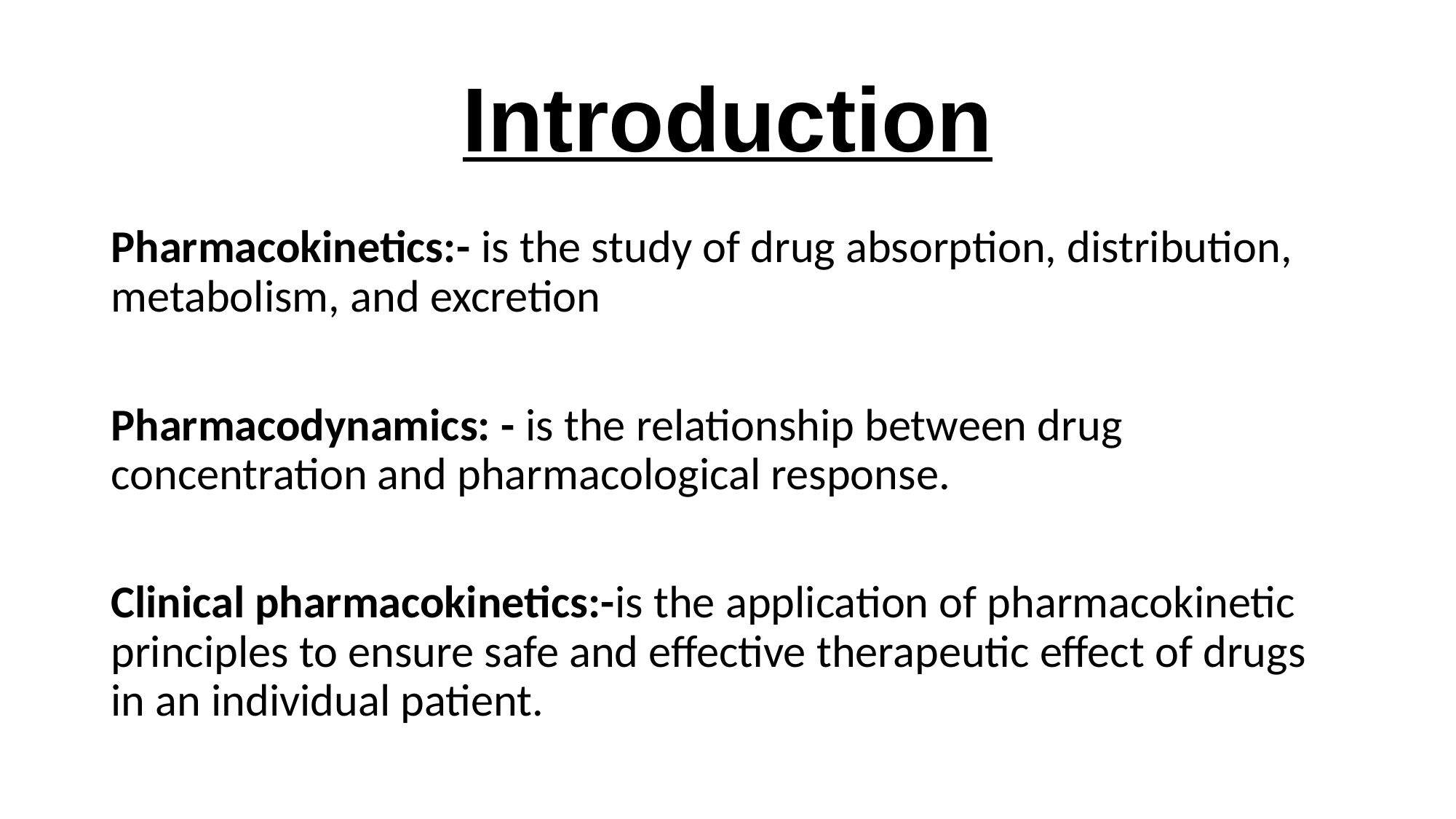

# Introduction
Pharmacokinetics:- is the study of drug absorption, distribution, metabolism, and excretion

Pharmacodynamics: - is the relationship between drug concentration and pharmacological response.

Clinical pharmacokinetics:-is the application of pharmacokinetic principles to ensure safe and effective therapeutic effect of drugs in an individual patient.